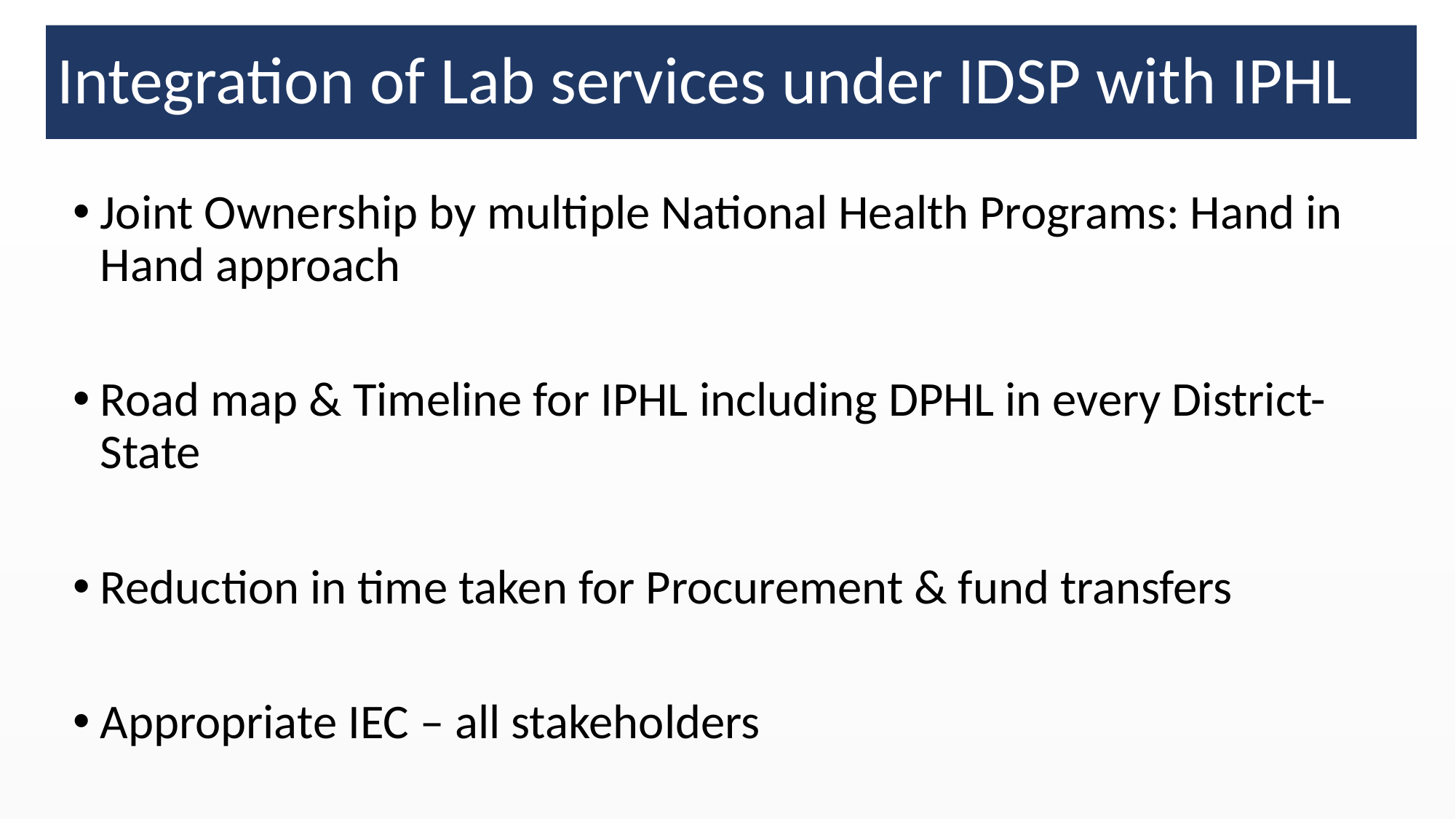

# Integration of Lab services under IDSP with IPHL
Joint Ownership by multiple National Health Programs: Hand in Hand approach

Road map & Timeline for IPHL including DPHL in every District- State

Reduction in time taken for Procurement & fund transfers

Appropriate IEC – all stakeholders